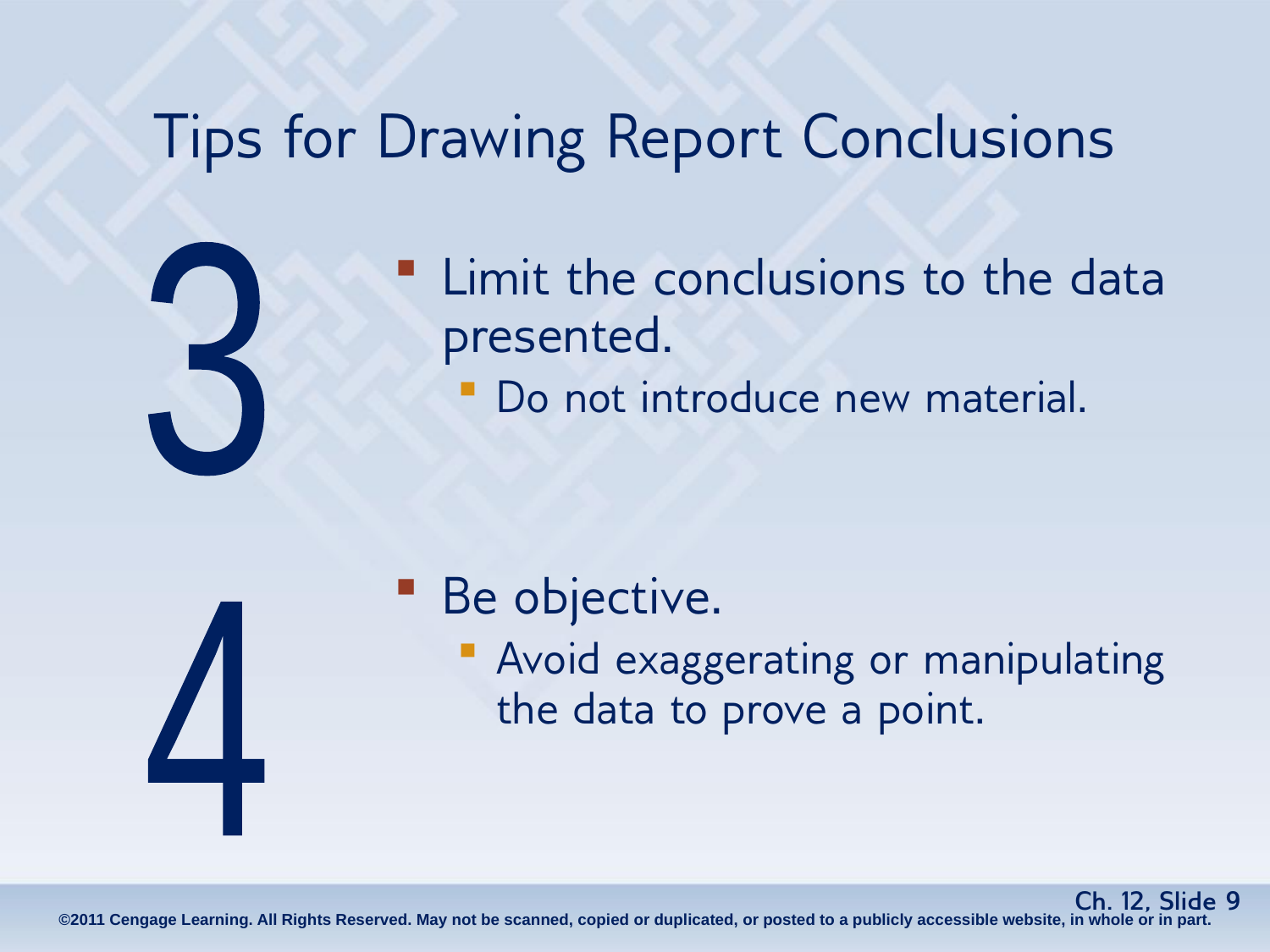

# Tips for Drawing Report Conclusions
3
Limit the conclusions to the data presented.
Do not introduce new material.

Be objective.
Avoid exaggerating or manipulating the data to prove a point.
4